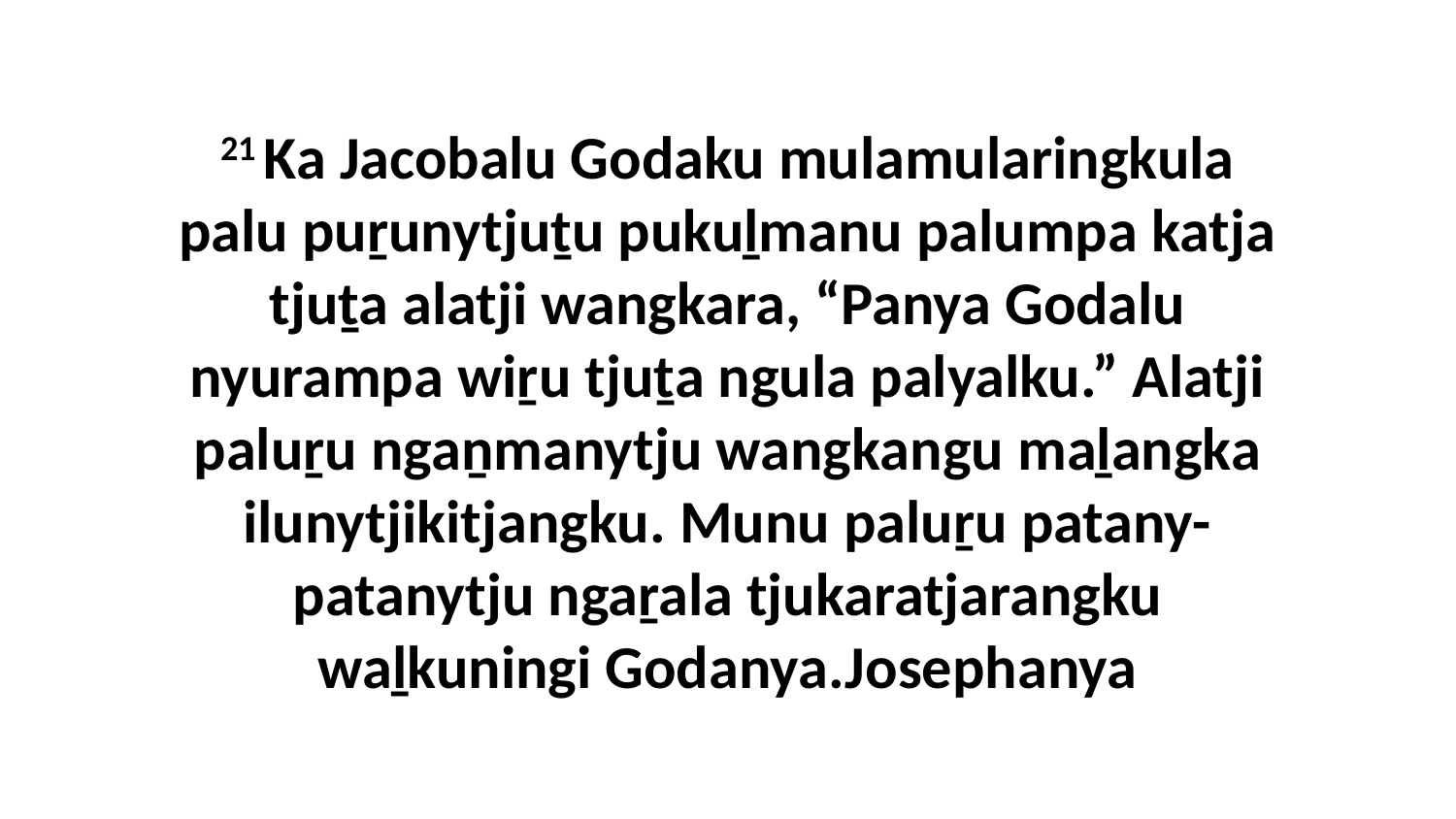

21 Ka Jacobalu Godaku mulamularingkula palu puṟunytjuṯu pukuḻmanu palumpa katja tjuṯa alatji wangkara, “Panya Godalu nyurampa wiṟu tjuṯa ngula palyalku.” Alatji paluṟu ngaṉmanytju wangkangu maḻangka ilunytjikitjangku. Munu paluṟu patany-patanytju ngaṟala tjukaratjarangku waḻkuningi Godanya.Josephanya